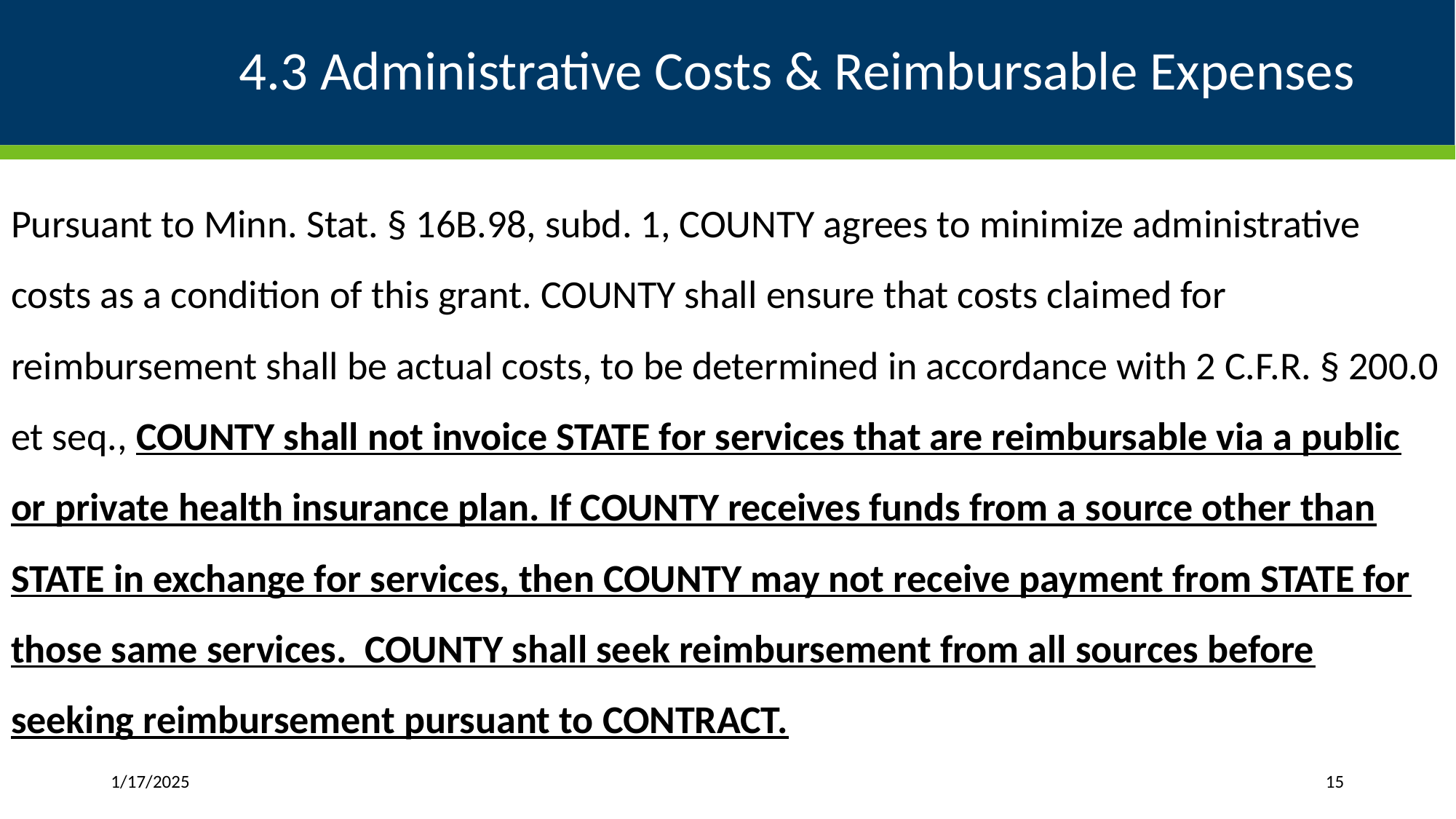

# 4.3 Administrative Costs & Reimbursable Expenses
Pursuant to Minn. Stat. § 16B.98, subd. 1, COUNTY agrees to minimize administrative costs as a condition of this grant. COUNTY shall ensure that costs claimed for reimbursement shall be actual costs, to be determined in accordance with 2 C.F.R. § 200.0 et seq., COUNTY shall not invoice STATE for services that are reimbursable via a public or private health insurance plan. If COUNTY receives funds from a source other than STATE in exchange for services, then COUNTY may not receive payment from STATE for those same services.  COUNTY shall seek reimbursement from all sources before seeking reimbursement pursuant to CONTRACT.
1/17/2025
15